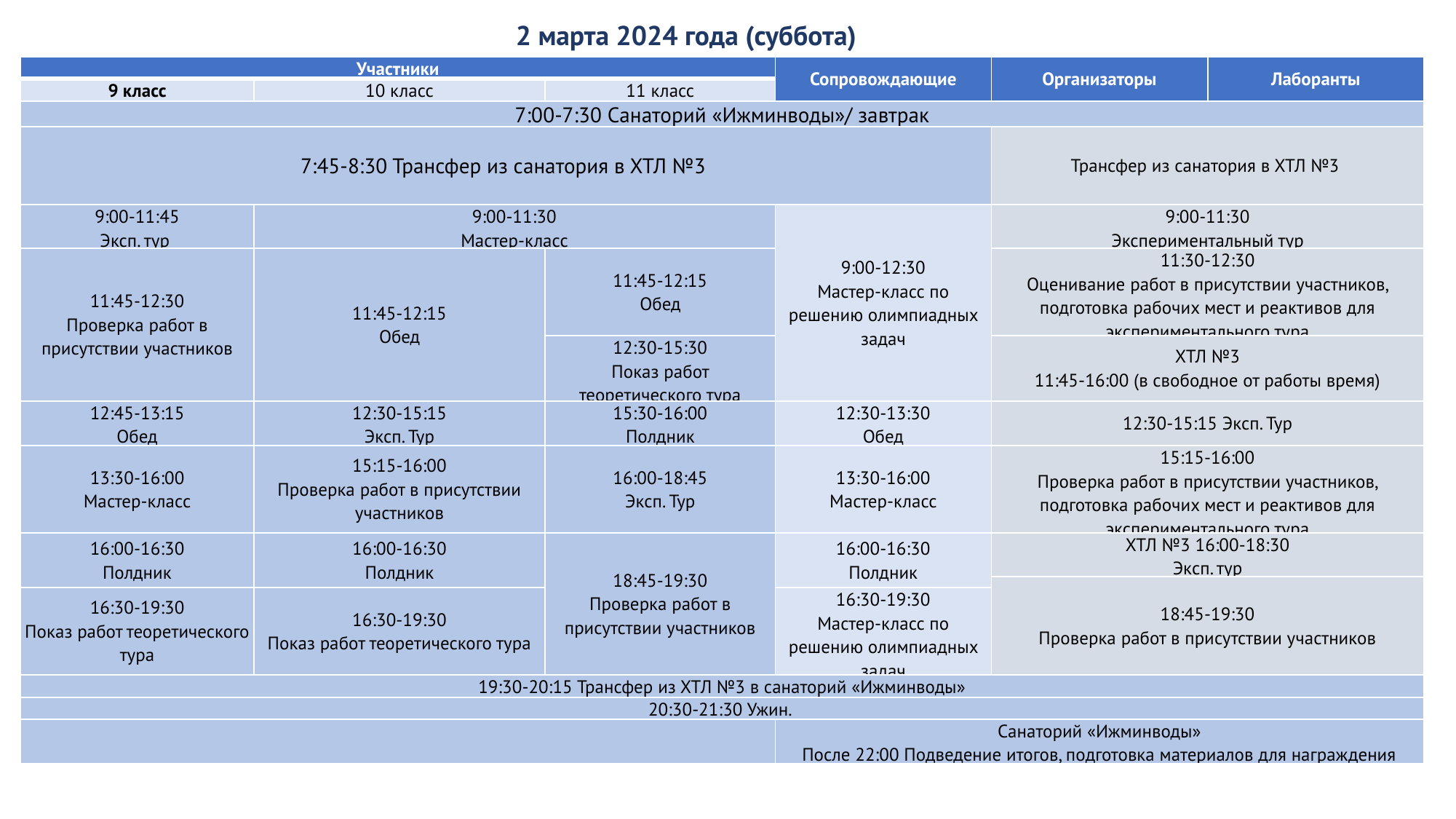

2 марта 2024 года (суббота)
| Участники |  |  | Сопровождающие | Организаторы | Лаборанты |
| --- | --- | --- | --- | --- | --- |
| 9 класс | 10 класс | 11 класс |  |  |  |
| 7:00-7:30 Санаторий «Ижминводы»/ завтрак |  |  |  |  |  |
| 7:45-8:30 Трансфер из санатория в ХТЛ №3 |  |  |  | Трансфер из санатория в ХТЛ №3 | Трансфер из санатория в ХТЛ №3 |
| 9:00-11:45 Эксп. тур | 9:00-11:30 Мастер-класс |  | 9:00-12:30 Мастер-класс по решению олимпиадных задач | 9:00-11:30 Экспериментальный тур |  |
| 11:45-12:30 Проверка работ в присутствии участников | 11:45-12:15 Обед | 11:45-12:15 Обед |  | 11:30-12:30 Оценивание работ в присутствии участников, подготовка рабочих мест и реактивов для экспериментального тура |  |
|  |  | 12:30-15:30 Показ работ теоретического тура |  | ХТЛ №3 11:45-16:00 (в свободное от работы время) |  |
| 12:45-13:15 Обед | 12:30-15:15 Эксп. Тур | 15:30-16:00 Полдник | 12:30-13:30 Обед | 12:30-15:15 Эксп. Тур |  |
| 13:30-16:00 Мастер-класс | 15:15-16:00 Проверка работ в присутствии участников | 16:00-18:45 Эксп. Тур | 13:30-16:00 Мастер-класс | 15:15-16:00 Проверка работ в присутствии участников, подготовка рабочих мест и реактивов для экспериментального тура |  |
| 16:00-16:30 Полдник | 16:00-16:30 Полдник | 18:45-19:30 Проверка работ в присутствии участников | 16:00-16:30 Полдник | ХТЛ №3 16:00-18:30 Эксп. тур |  |
|  |  |  |  | 18:45-19:30 Проверка работ в присутствии участников |  |
| 16:30-19:30 Показ работ теоретического тура | 16:30-19:30 Показ работ теоретического тура |  | 16:30-19:30 Мастер-класс по решению олимпиадных задач |  |  |
| 19:30-20:15 Трансфер из ХТЛ №3 в санаторий «Ижминводы» |  |  |  |  |  |
| 20:30-21:30 Ужин. |  |  |  |  |  |
|  |  |  | Санаторий «Ижминводы» После 22:00 Подведение итогов, подготовка материалов для награждения |  |  |